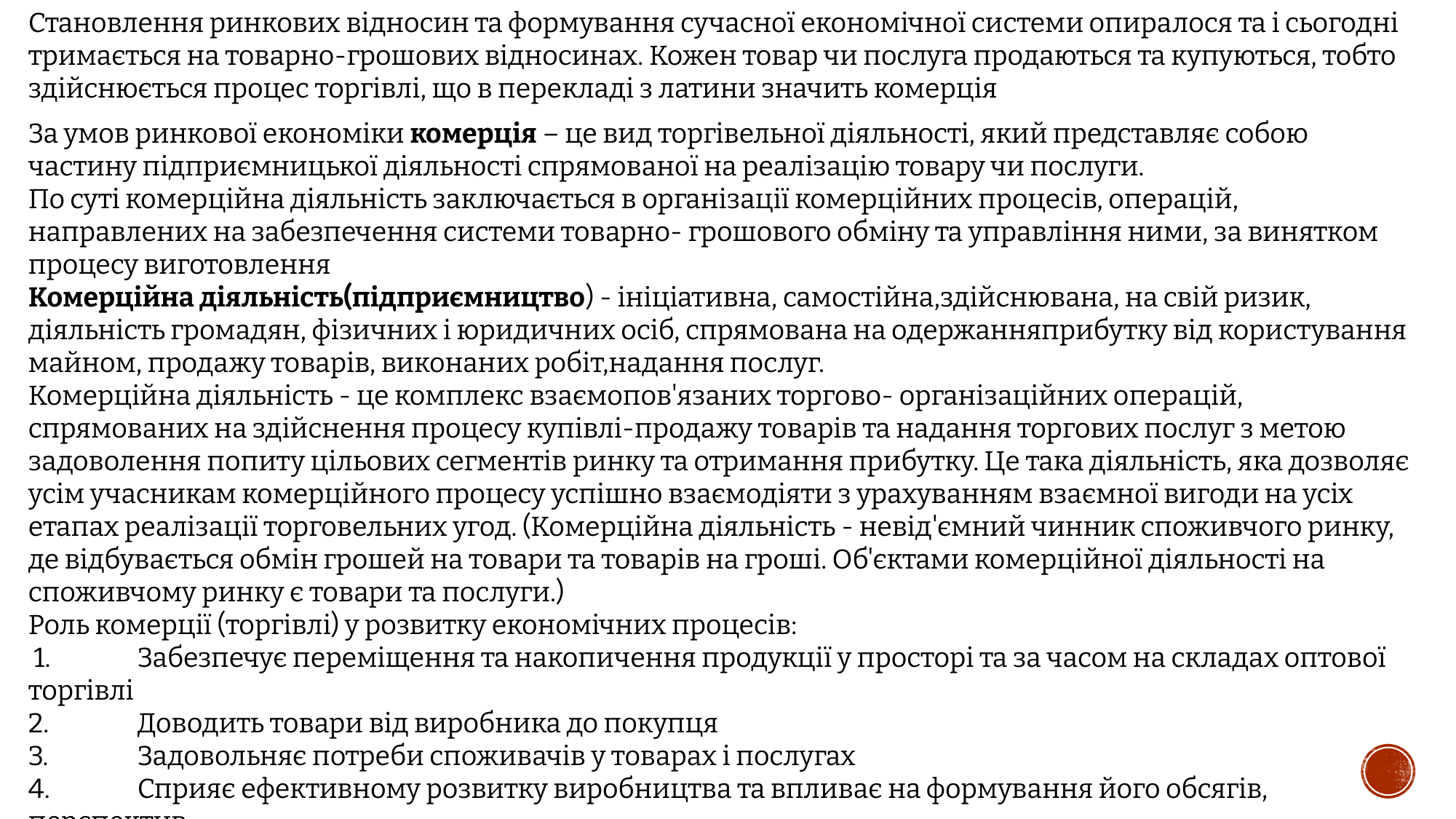

Становлення ринкових відносин та формування сучасної економічної системи опиралося та і сьогодні тримається на товарно-грошових відносинах. Кожен товар чи послуга продаються та купуються, тобто здійснюється процес торгівлі, що в перекладі з латини значить комерція
За умов ринкової економіки комерція – це вид торгівельної діяльності, який представляє собою частину підприємницької діяльності спрямованої на реалізацію товару чи послуги.
По суті комерційна діяльність заключається в організації комерційних процесів, операцій, направлених на забезпечення системи товарно- грошового обміну та управління ними, за винятком процесу виготовлення
Комерційна діяльність(підприємництво) - ініціативна, самостійна,здійснювана, на свій ризик, діяльність громадян, фізичних і юридичних осіб, спрямована на одержанняприбутку від користування майном, продажу товарів, виконаних робіт,надання послуг.
Комерційна діяльність - це комплекс взаємопов'язаних торгово- організаційних операцій, спрямованих на здійснення процесу купівлі-продажу товарів та надання торгових послуг з метою задоволення попиту цільових сегментів ринку та отримання прибутку. Це така діяльність, яка дозволяє усім учасникам комерційного процесу успішно взаємодіяти з урахуванням взаємної вигоди на усіх етапах реалізації торговельних угод. (Комерційна діяльність - невід'ємний чинник споживчого ринку, де відбувається обмін грошей на товари та товарів на гроші. Об'єктами комерційної діяльності на споживчому ринку є товари та послуги.)
Роль комерції (торгівлі) у розвитку економічних процесів:
 1.	Забезпечує переміщення та накопичення продукції у просторі та за часом на складах оптової торгівлі
2.	Доводить товари від виробника до покупця
3.	Задовольняє потреби споживачів у товарах і послугах
4.	Сприяє ефективному розвитку виробництва та впливає на формування його обсягів, перспектив
5.	Визначає економічний стан промислових підприємств, оскільки реалізація виробленої ними продукції здійснюється саме у сфері торгівлі
6.	Забезпечує виробників та партнерів ринковою інформацією (характеристика товарів, потреби покупців, конкуренти, обсяги та темпи продажу)
7.	Важливе джерело робочих місць